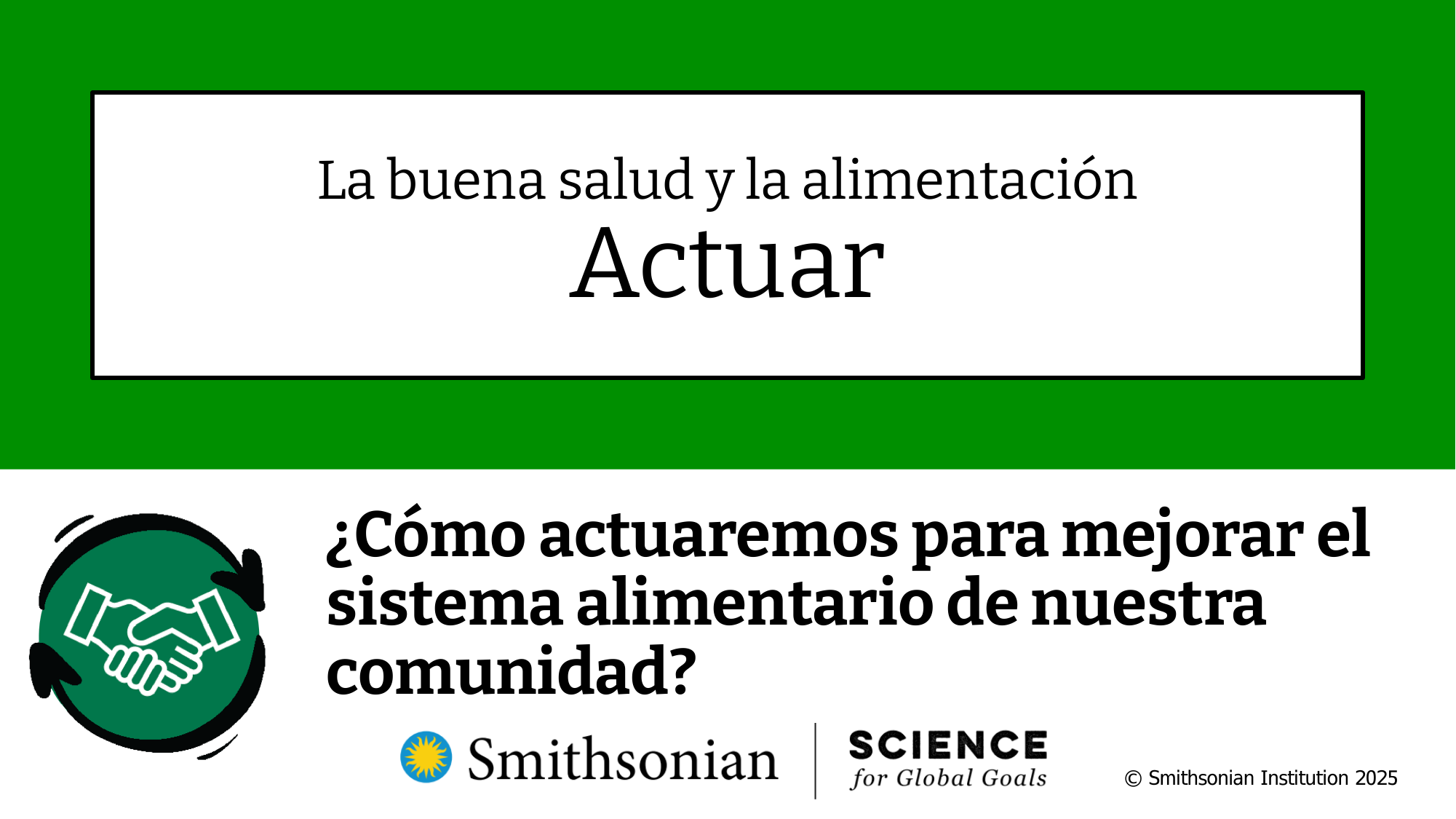

# La buena salud y la alimentación Actuar
¿Cómo actuaremos para mejorar el sistema alimentario de nuestra comunidad?